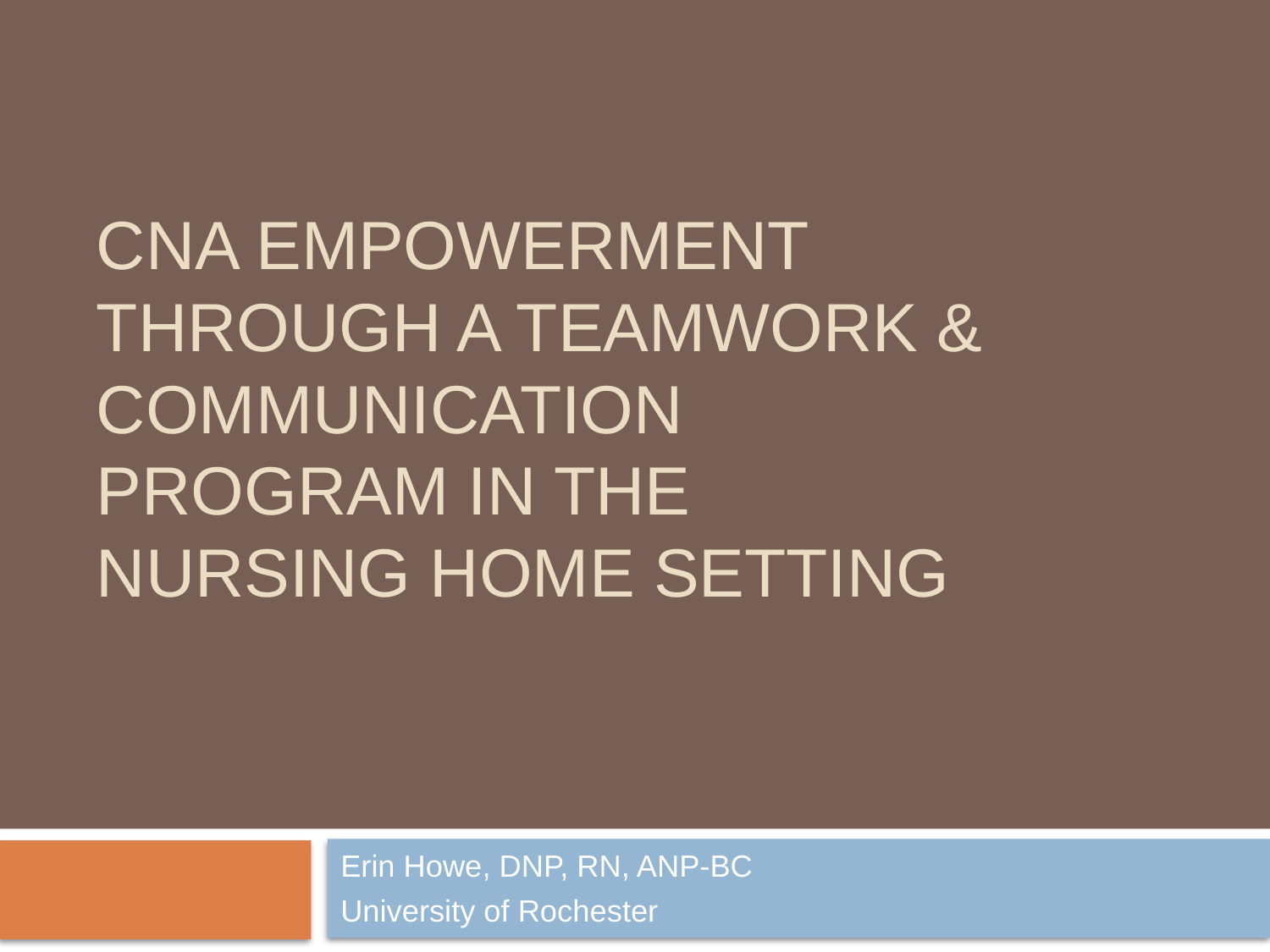

# Cna Empowerment through a teamwork & communication Program in the nursing home setting
Erin Howe, DNP, RN, ANP-BC
University of Rochester